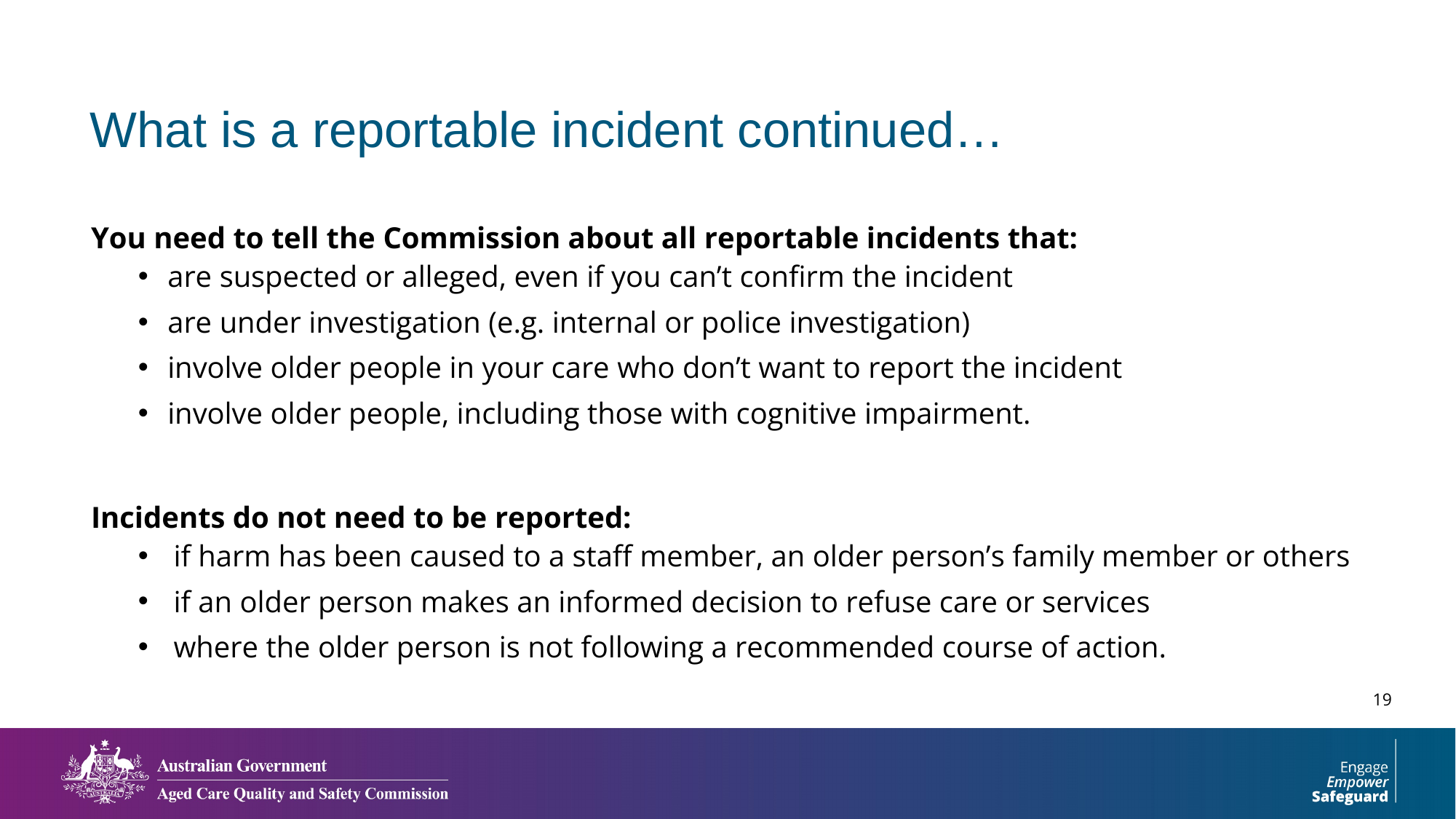

# What is a reportable incident continued…
You need to tell the Commission about all reportable incidents that:
are suspected or alleged, even if you can’t confirm the incident
are under investigation (e.g. internal or police investigation)
involve older people in your care who don’t want to report the incident
involve older people, including those with cognitive impairment.

Incidents do not need to be reported:
if harm has been caused to a staff member, an older person’s family member or others
if an older person makes an informed decision to refuse care or services
where the older person is not following a recommended course of action.